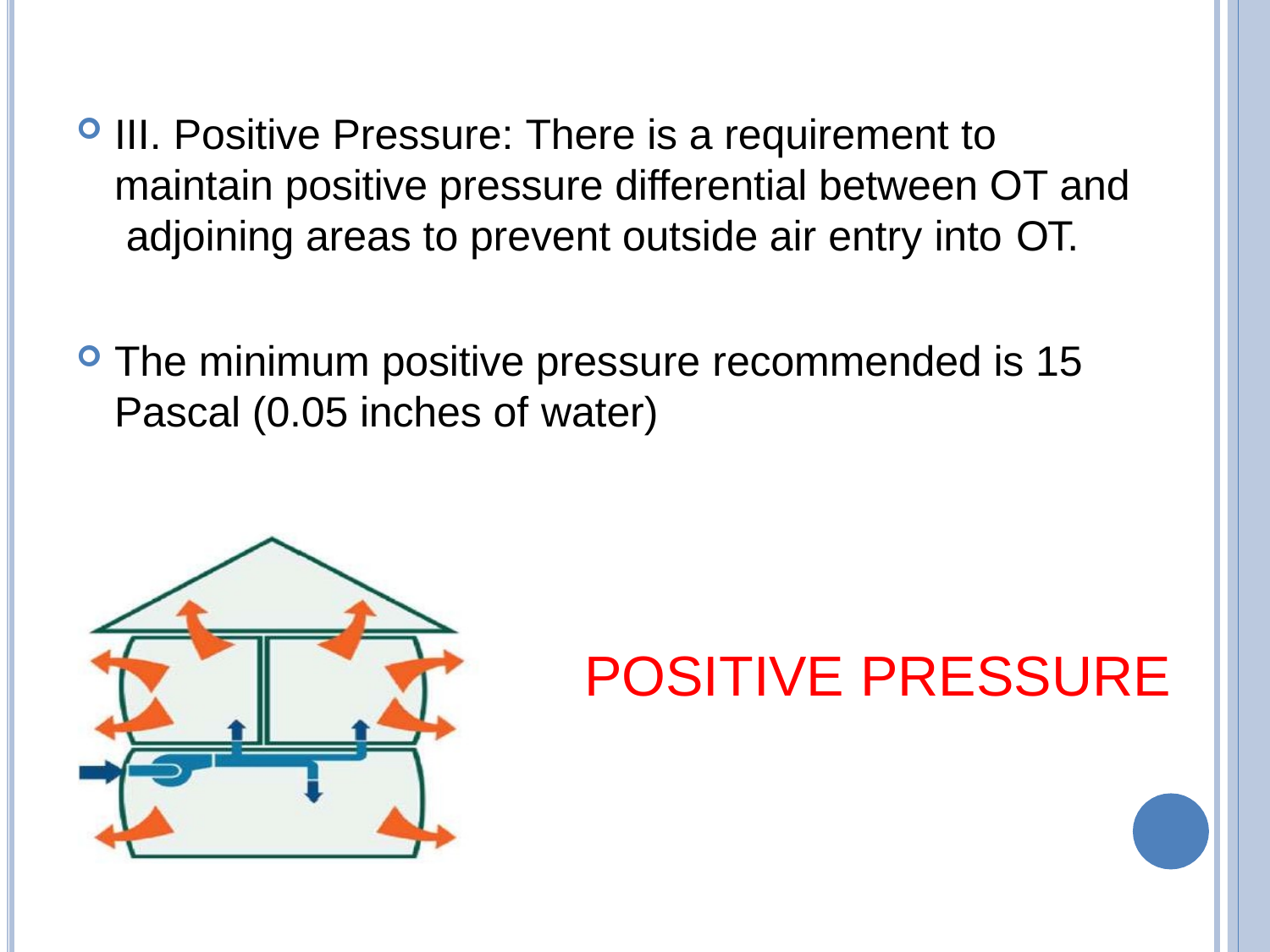

III. Positive Pressure: There is a requirement to  maintain positive pressure differential between OT and  adjoining areas to prevent outside air entry into OT.

The minimum positive pressure recommended is 15  Pascal (0.05 inches of water)

POSITIVE PRESSURE